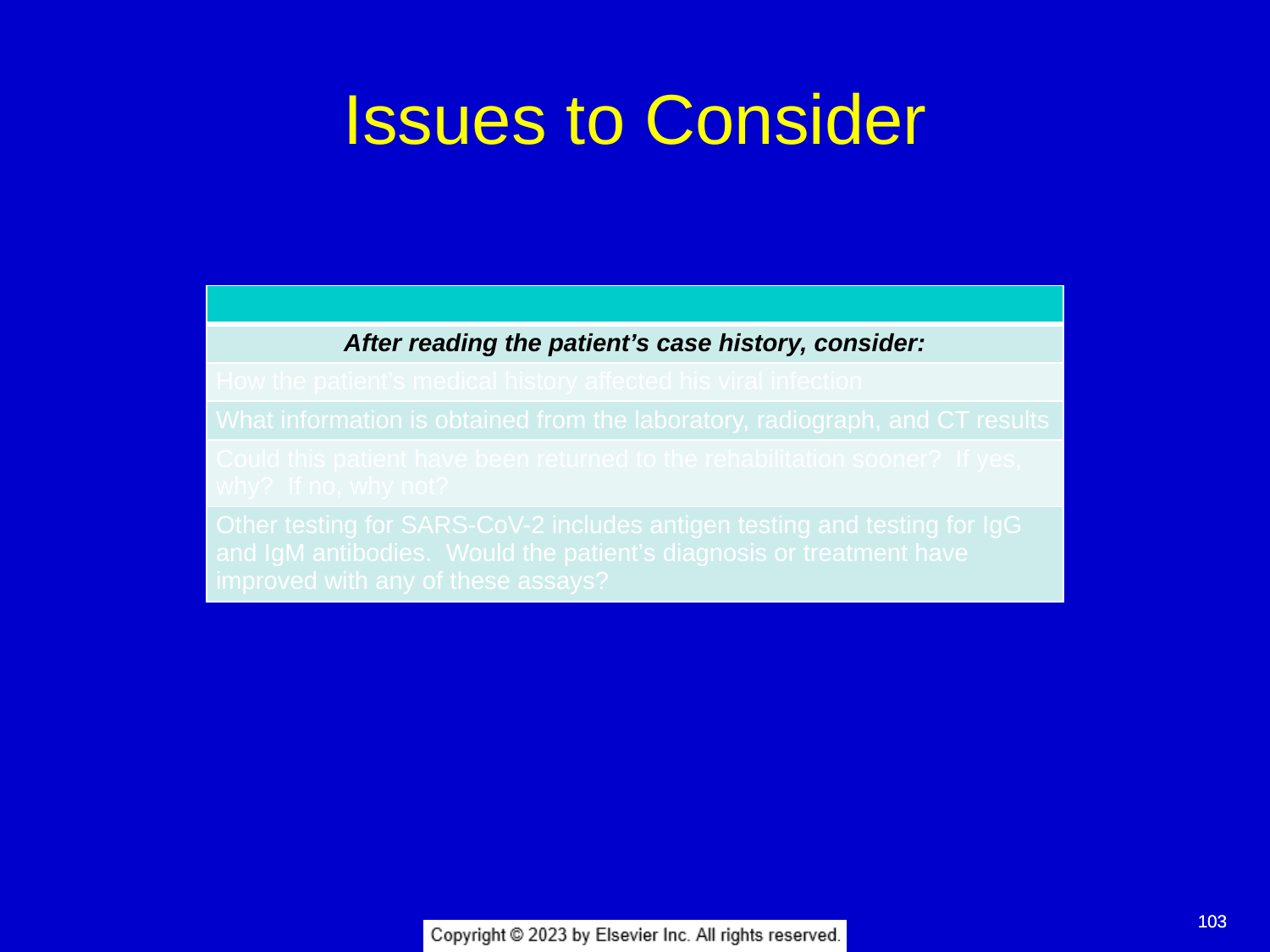

# Issues to Consider
|  |
| --- |
| After reading the patient’s case history, consider: |
| How the patient’s medical history affected his viral infection |
| What information is obtained from the laboratory, radiograph, and CT results |
| Could this patient have been returned to the rehabilitation sooner? If yes, why? If no, why not? |
| Other testing for SARS-CoV-2 includes antigen testing and testing for IgG and IgM antibodies. Would the patient’s diagnosis or treatment have improved with any of these assays? |